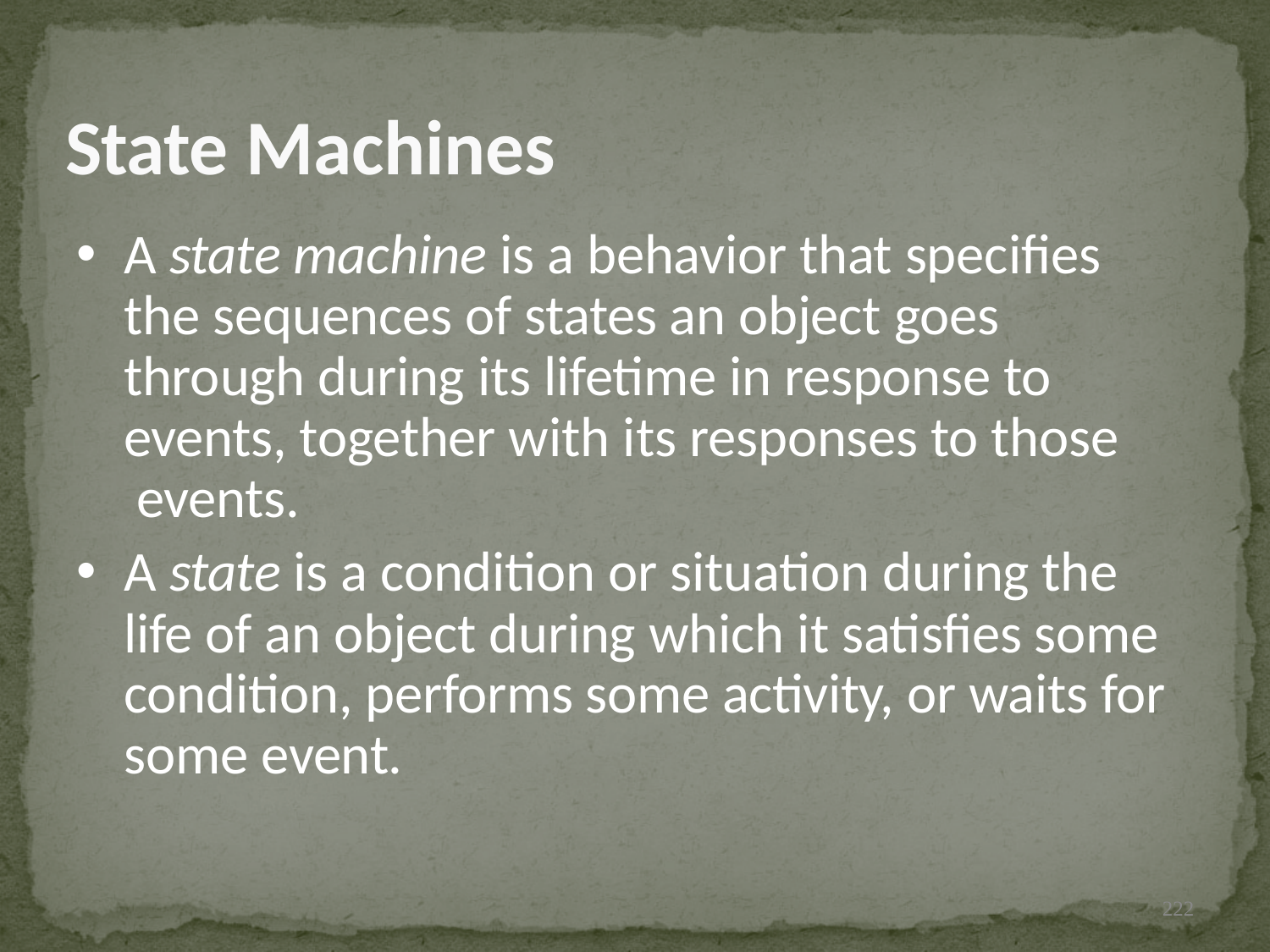

# State Machines
A state machine is a behavior that specifies  the sequences of states an object goes  through during its lifetime in response to  events, together with its responses to those  events.
A state is a condition or situation during the  life of an object during which it satisfies some  condition, performs some activity, or waits for  some event.
222